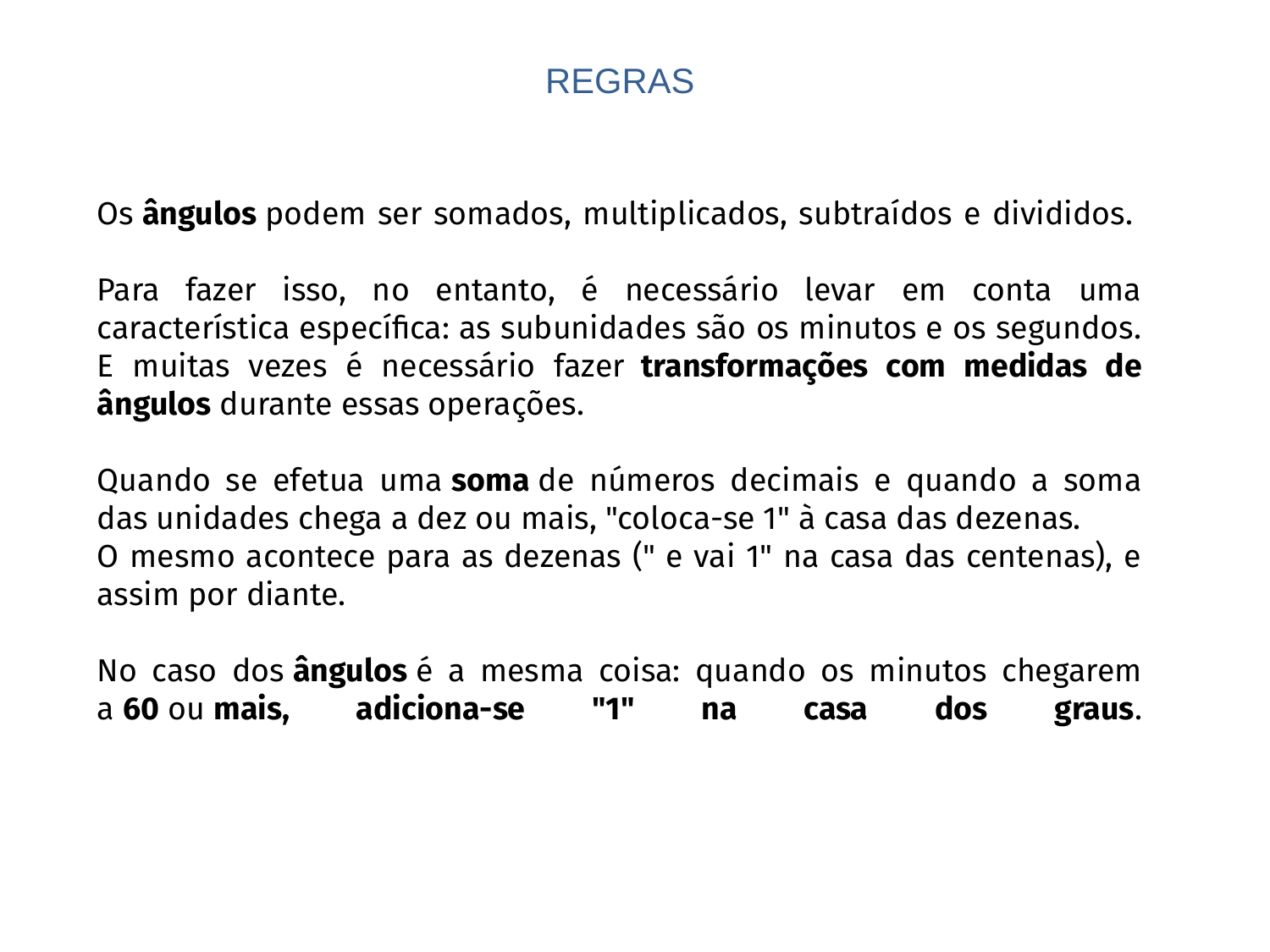

# REGRAS
Os ângulos podem ser somados, multiplicados, subtraídos e divididos.
Para fazer isso, no entanto, é necessário levar em conta uma característica específica: as subunidades são os minutos e os segundos.
E muitas vezes é necessário fazer  transformações com medidas de ângulos durante essas operações.

Quando se efetua uma soma de números decimais e quando a soma das unidades chega a dez ou mais, "coloca-se 1" à casa das dezenas.
O mesmo acontece para as dezenas (" e vai 1" na casa das centenas), e assim por diante.

No caso dos ângulos é a mesma coisa: quando os minutos chegarem a 60 ou mais, adiciona-se "1" na casa dos graus.